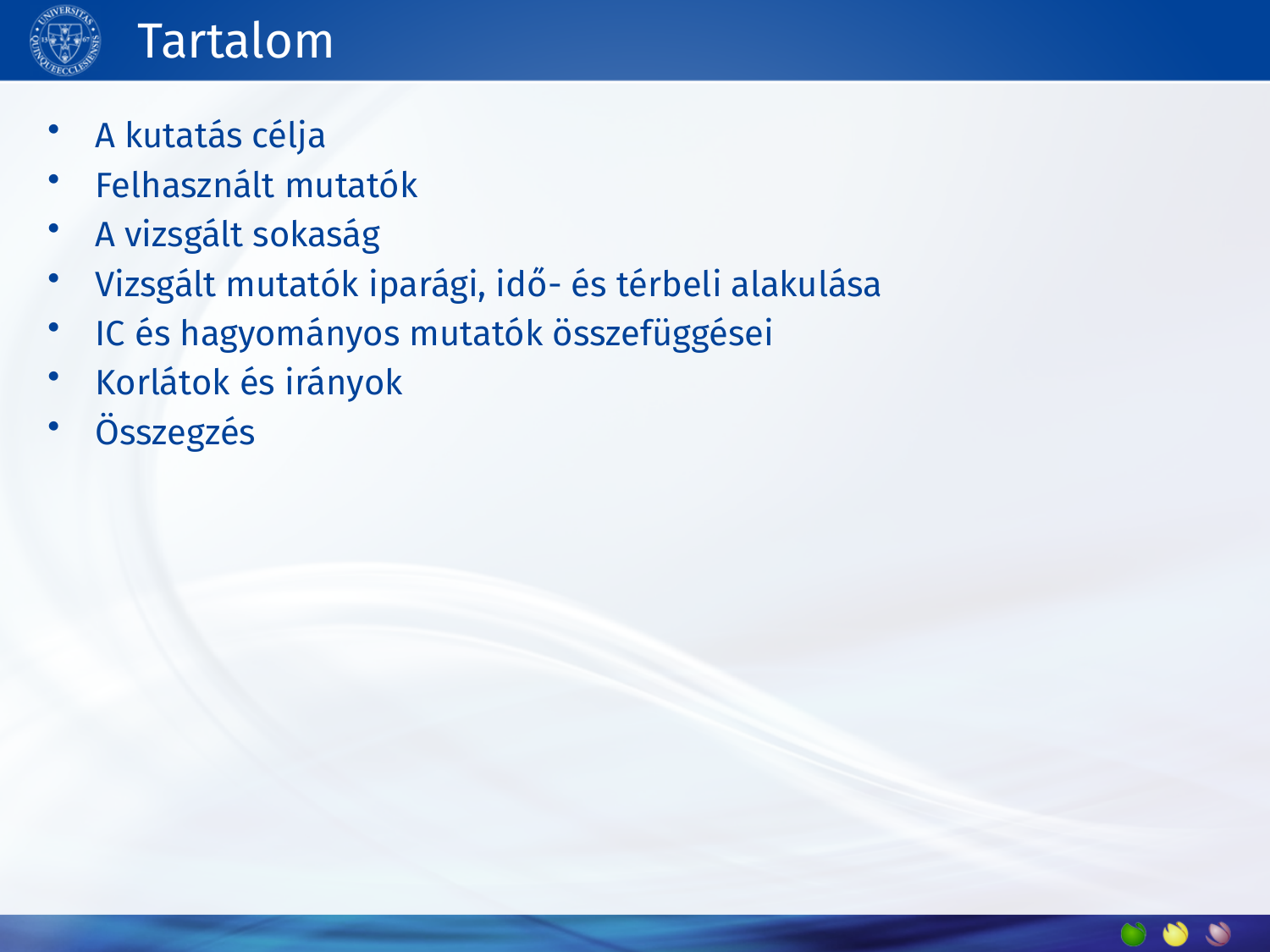

# Tartalom
A kutatás célja
Felhasznált mutatók
A vizsgált sokaság
Vizsgált mutatók iparági, idő- és térbeli alakulása
IC és hagyományos mutatók összefüggései
Korlátok és irányok
Összegzés